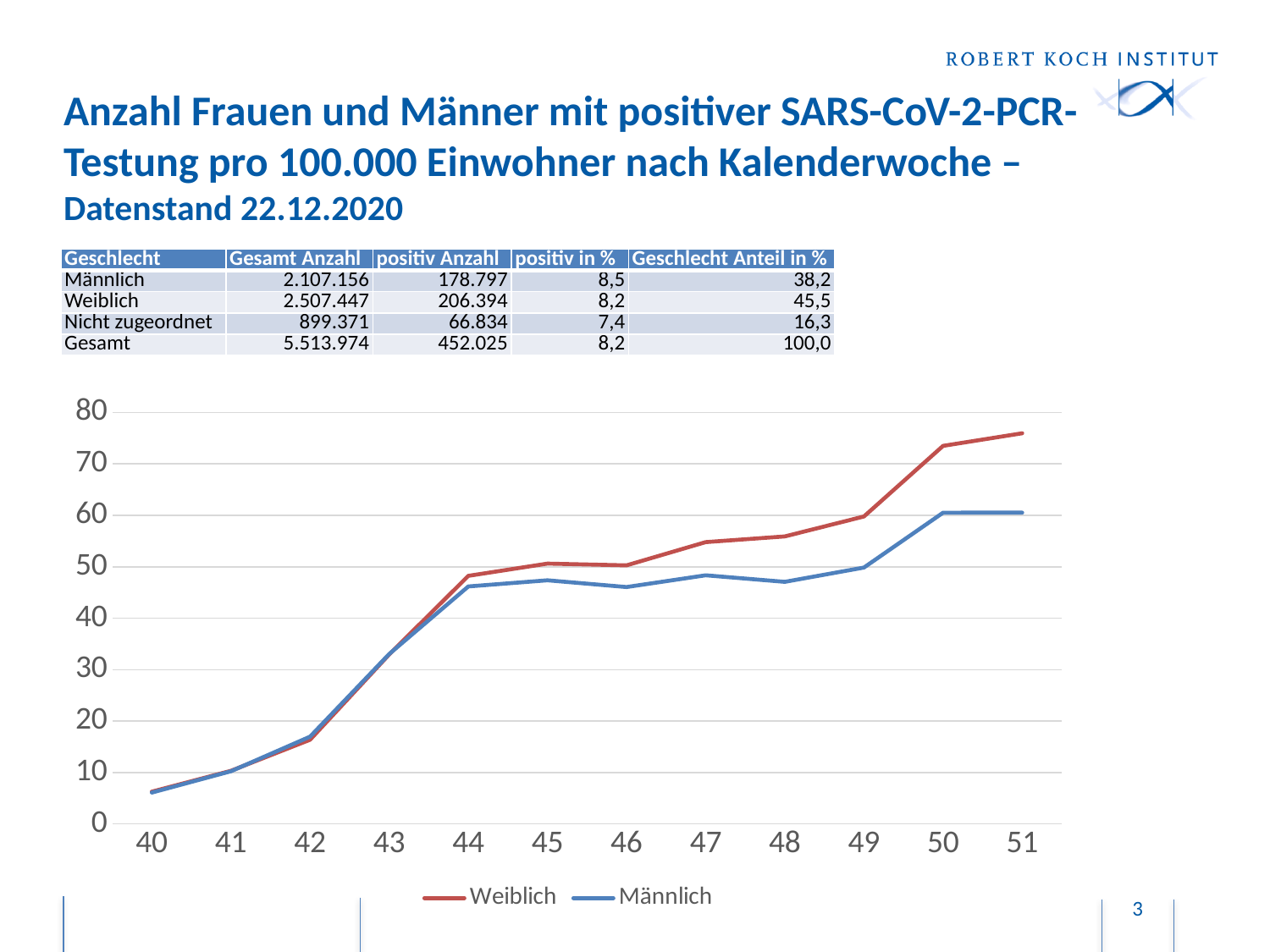

# Anzahl Frauen und Männer mit positiver SARS-CoV-2-PCR-Testung pro 100.000 Einwohner nach Kalenderwoche – Datenstand 22.12.2020
| Geschlecht | Gesamt Anzahl | positiv Anzahl | positiv in % | Geschlecht Anteil in % |
| --- | --- | --- | --- | --- |
| Männlich | 2.107.156 | 178.797 | 8,5 | 38,2 |
| Weiblich | 2.507.447 | 206.394 | 8,2 | 45,5 |
| Nicht zugeordnet | 899.371 | 66.834 | 7,4 | 16,3 |
| Gesamt | 5.513.974 | 452.025 | 8,2 | 100,0 |

### Chart

| Category | Weiblich | Männlich |
|---|---|---|
| 40 | 6.267179377625863 | 6.0931331936254205 |
| 41 | 10.332312658738635 | 10.239290413762854 |
| 42 | 16.368772104725963 | 16.965739071104828 |
| 43 | 32.94808801538133 | 33.03815975437399 |
| 44 | 48.23541978209784 | 46.180125737121685 |
| 45 | 50.61430368629686 | 47.37609045275111 |
| 46 | 50.27795580241639 | 46.06316097275696 |
| 47 | 54.80001898929479 | 48.34446123105415 |
| 48 | 55.90163545301336 | 47.06808323992397 |
| 49 | 59.77782525101474 | 49.851357278619815 |
| 50 | 73.50756011298631 | 60.518543788683665 |
| 51 | 75.95812860499893 | 60.52707246941859 |
3